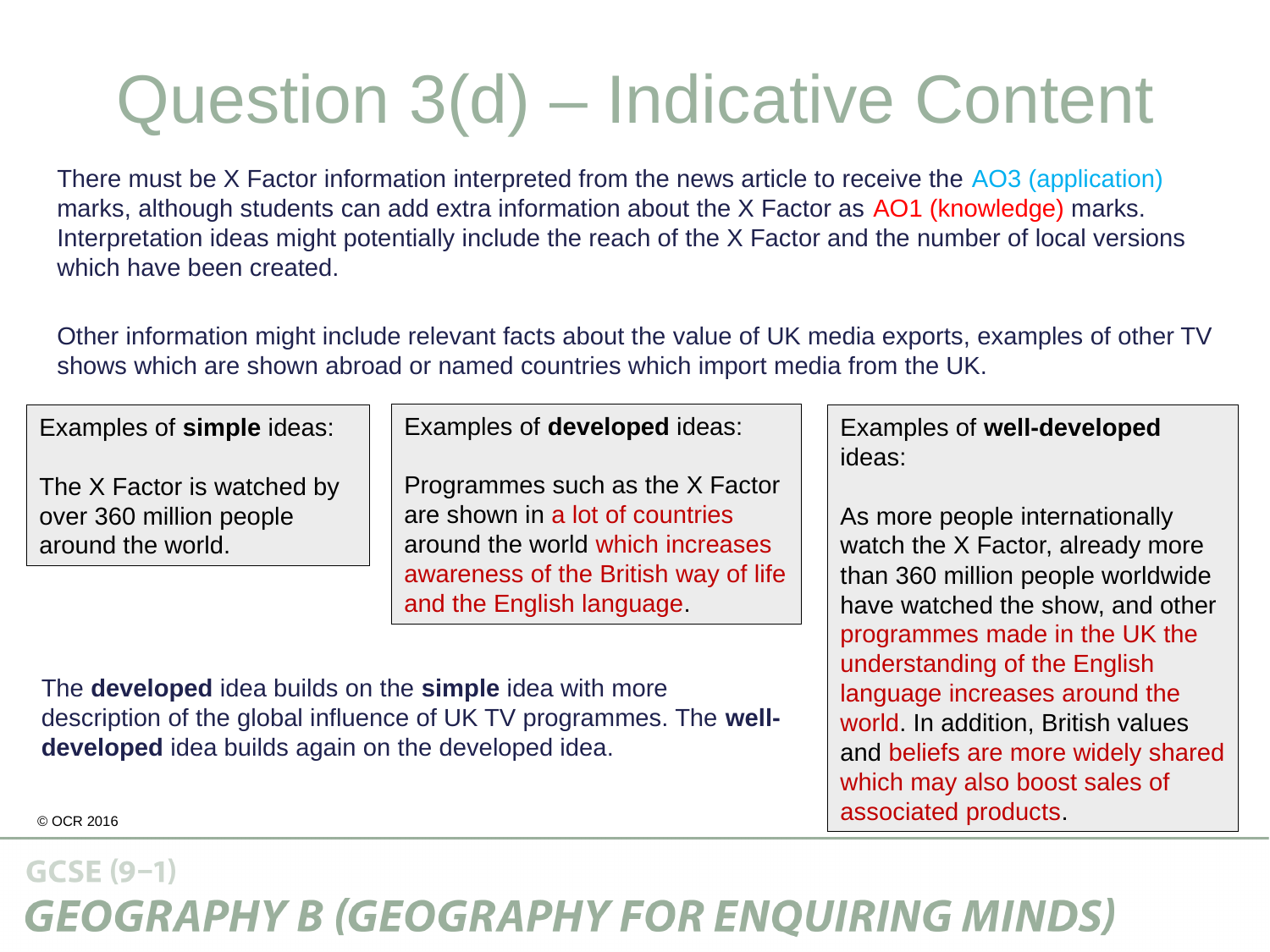

# Question 3(d) – Indicative Content
There must be X Factor information interpreted from the news article to receive the AO3 (application) marks, although students can add extra information about the X Factor as AO1 (knowledge) marks. Interpretation ideas might potentially include the reach of the X Factor and the number of local versions which have been created.

Other information might include relevant facts about the value of UK media exports, examples of other TV shows which are shown abroad or named countries which import media from the UK.
Examples of developed ideas:

Programmes such as the X Factor are shown in a lot of countries around the world which increases awareness of the British way of life and the English language.
Examples of simple ideas:

The X Factor is watched by over 360 million people around the world.
Examples of well-developed ideas:

As more people internationally watch the X Factor, already more than 360 million people worldwide have watched the show, and other programmes made in the UK the understanding of the English language increases around the world. In addition, British values and beliefs are more widely shared which may also boost sales of associated products.
The developed idea builds on the simple idea with more description of the global influence of UK TV programmes. The well-developed idea builds again on the developed idea.